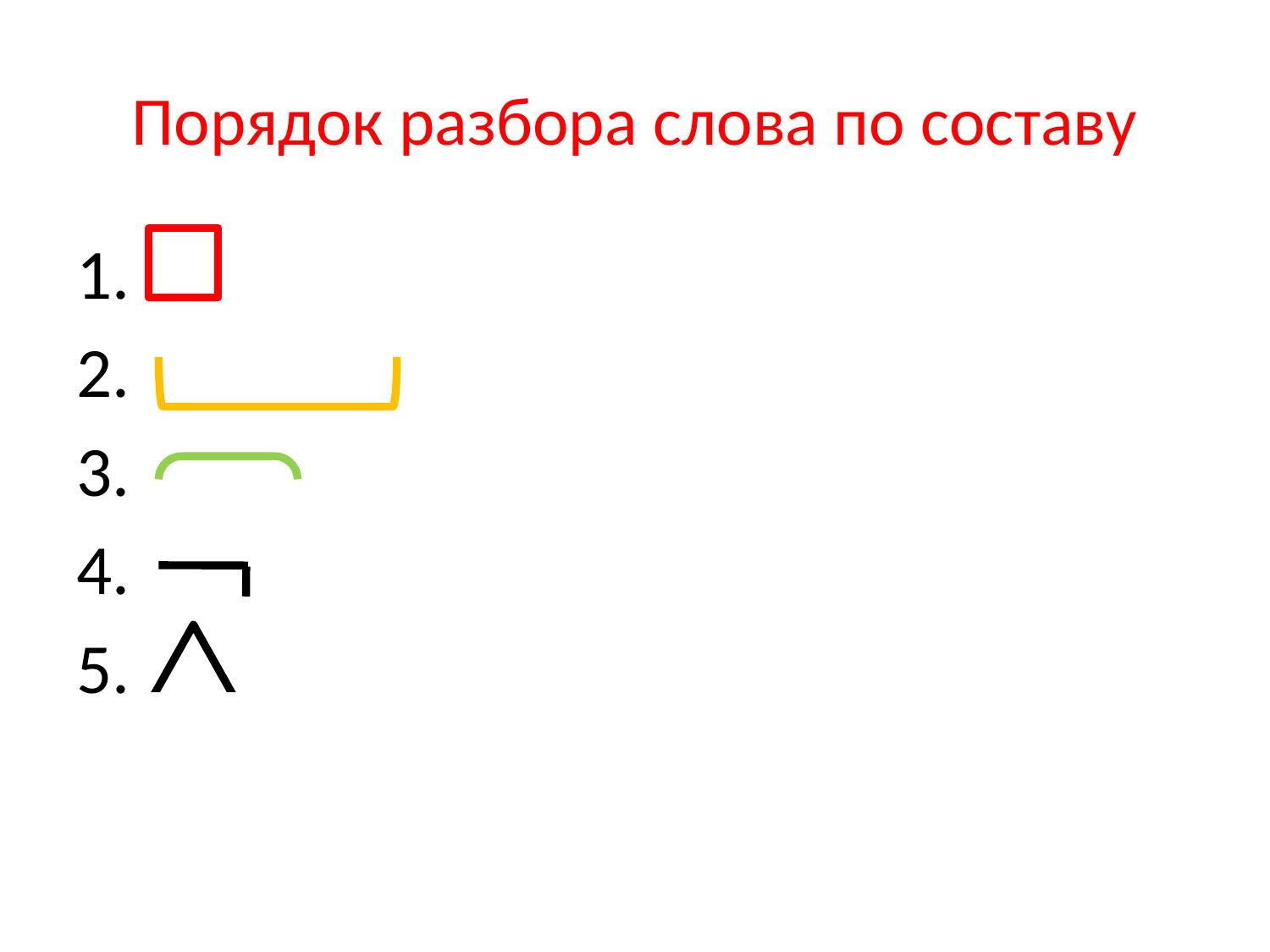

# Порядок разбора слова по составу
1.
2.
3.
4.
5.